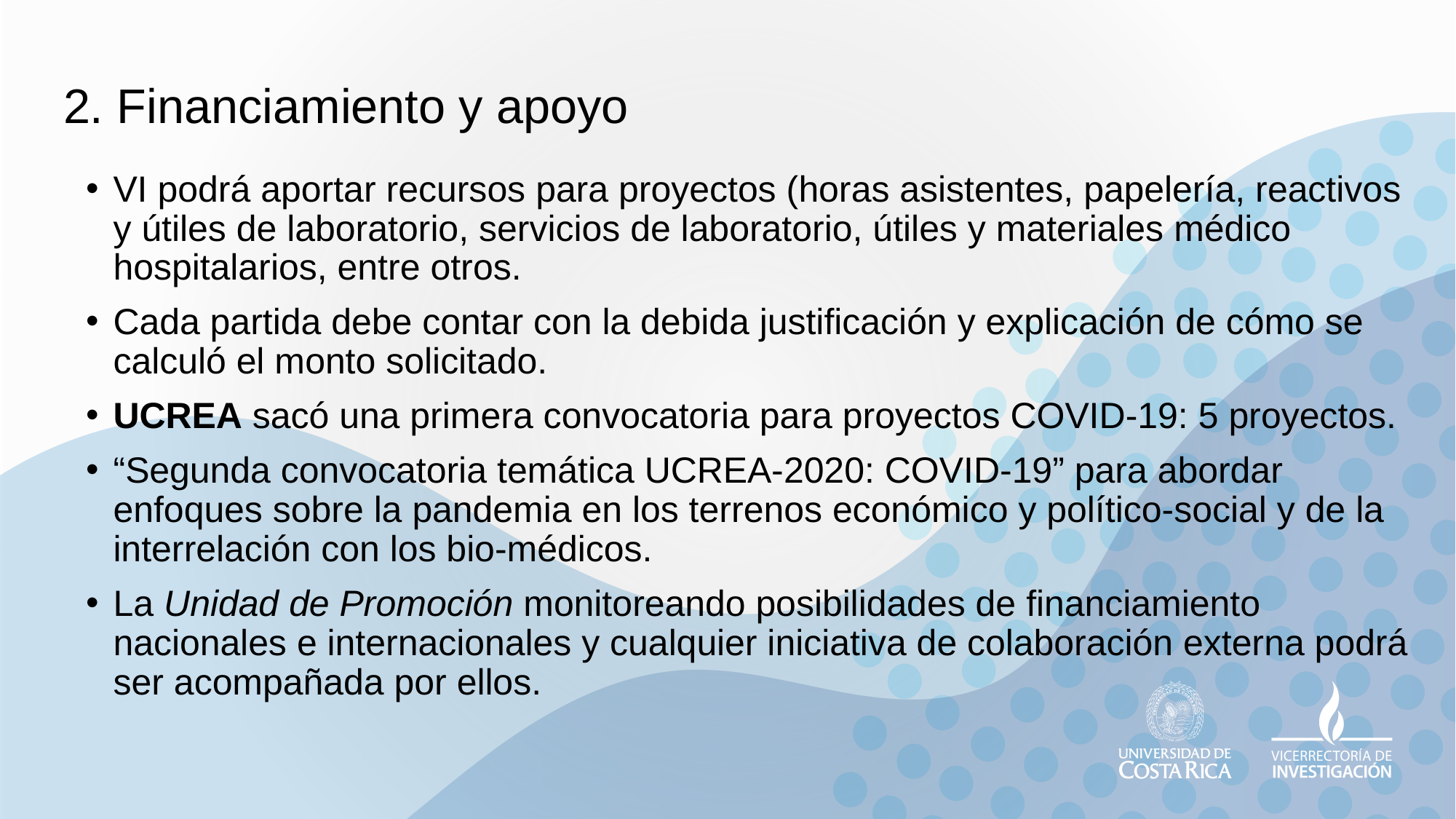

# 2. Financiamiento y apoyo
VI podrá aportar recursos para proyectos (horas asistentes, papelería, reactivos y útiles de laboratorio, servicios de laboratorio, útiles y materiales médico hospitalarios, entre otros.
Cada partida debe contar con la debida justificación y explicación de cómo se calculó el monto solicitado.
UCREA sacó una primera convocatoria para proyectos COVID-19: 5 proyectos.
“Segunda convocatoria temática UCREA-2020: COVID-19” para abordar enfoques sobre la pandemia en los terrenos económico y político-social y de la interrelación con los bio-médicos.
La Unidad de Promoción monitoreando posibilidades de financiamiento nacionales e internacionales y cualquier iniciativa de colaboración externa podrá ser acompañada por ellos.